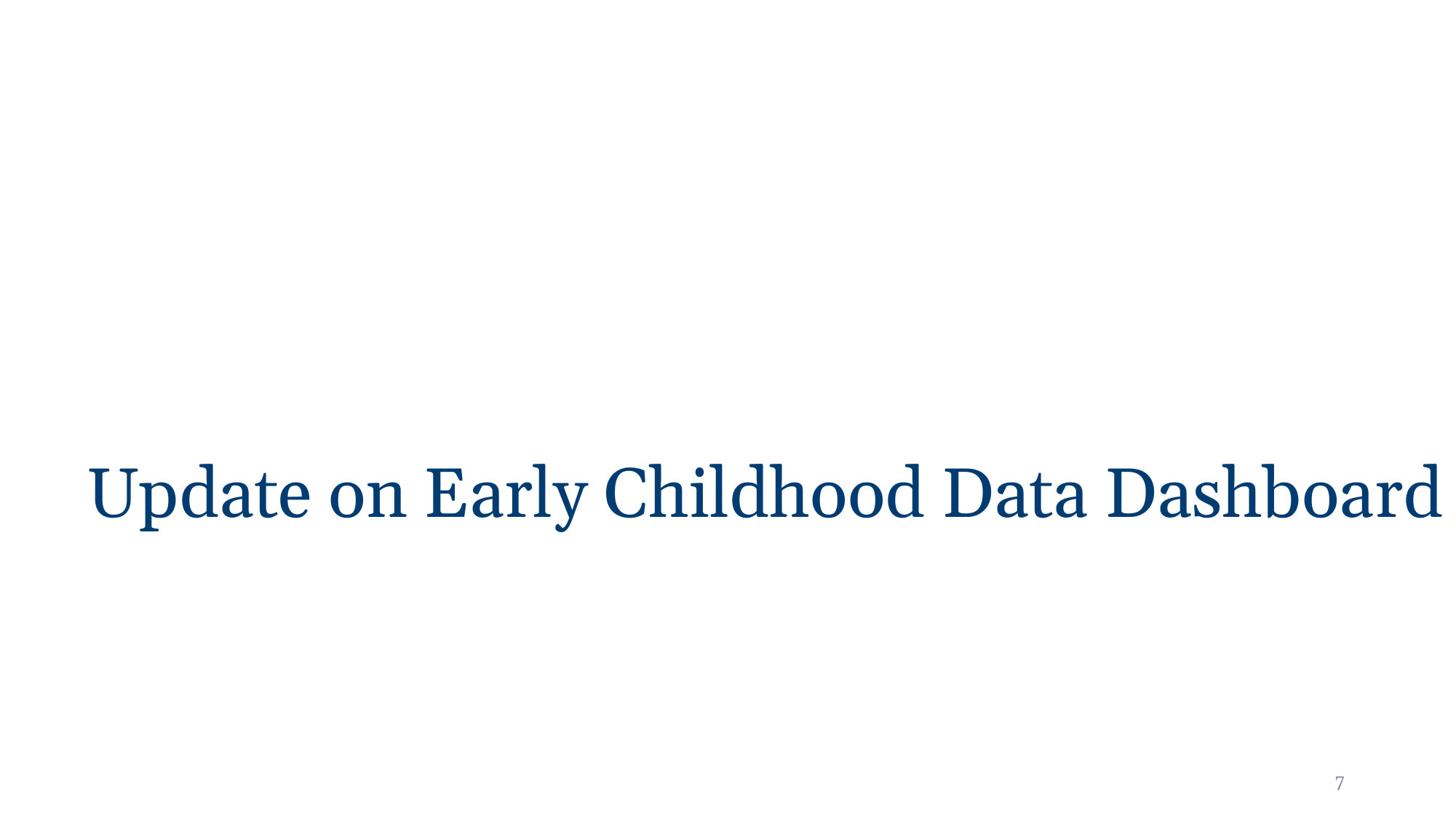

# Update on Early Childhood Data Dashboard
7